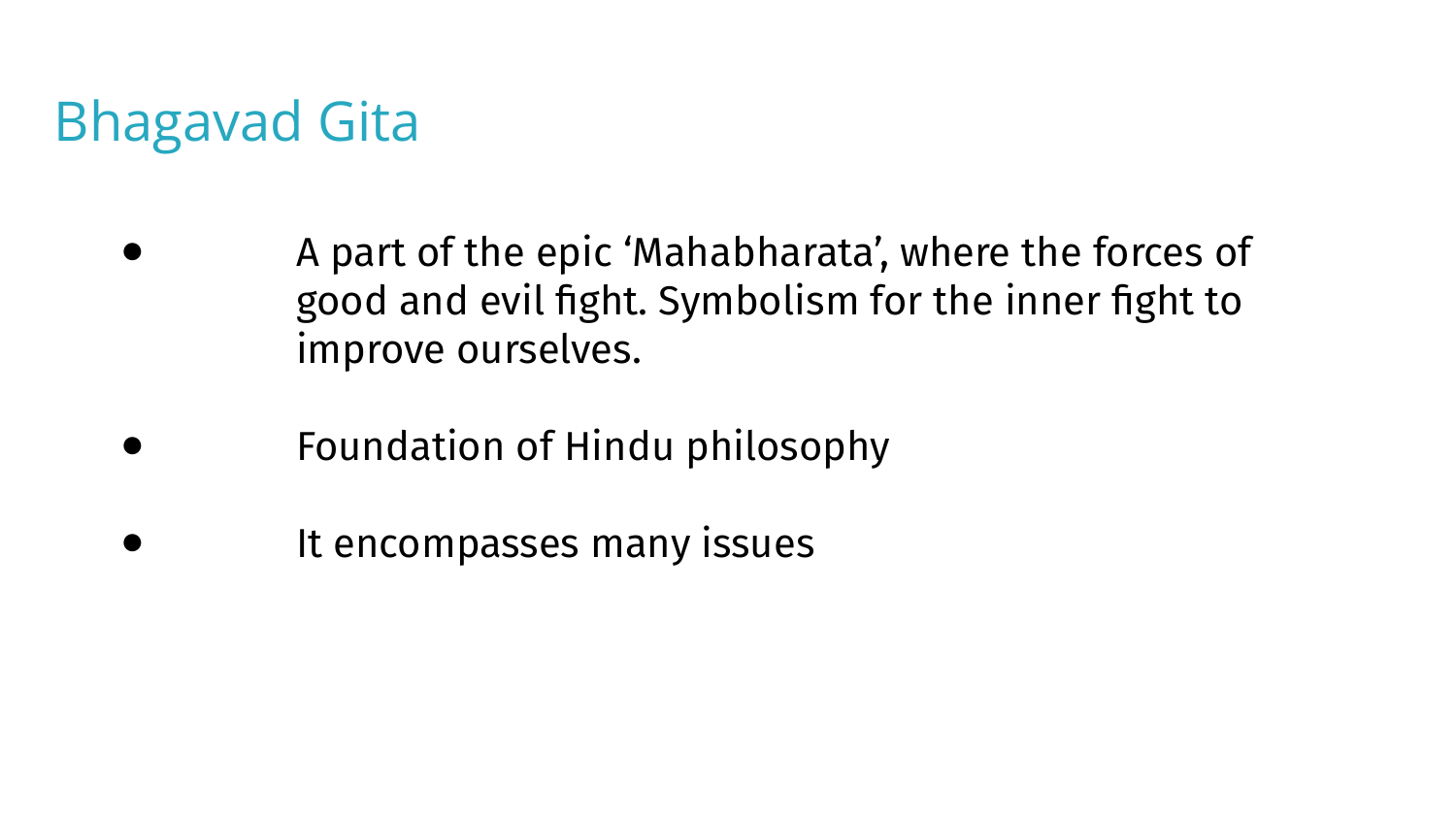

Bhagavad Gita
A part of the epic ‘Mahabharata’, where the forces of good and evil fight. Symbolism for the inner fight to improve ourselves.

Foundation of Hindu philosophy
It encompasses many issues